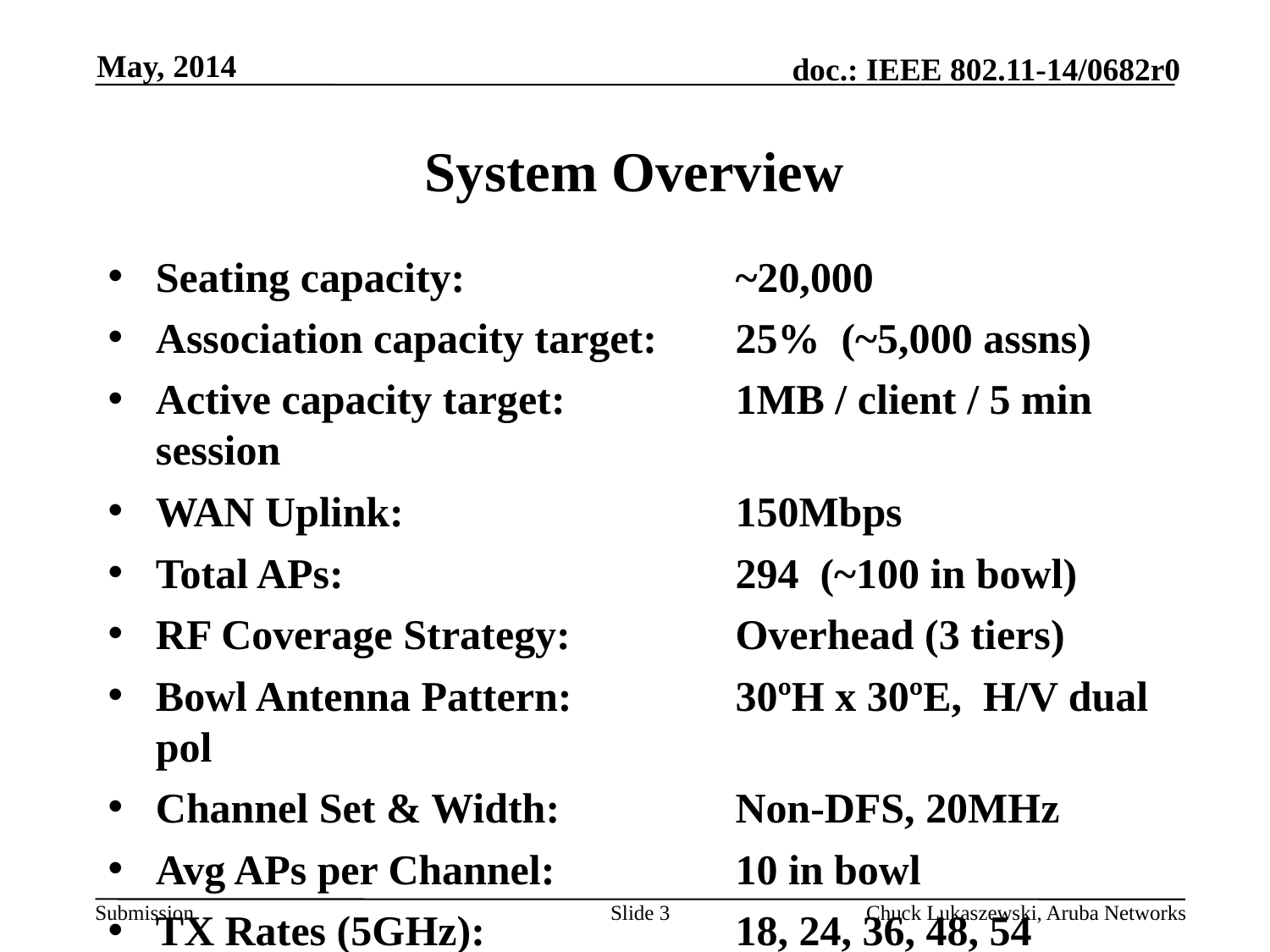

May, 2014
# System Overview
Seating capacity:  	~20,000
Association capacity target:	25%  (~5,000 assns)
Active capacity target:	1MB / client / 5 min session
WAN Uplink:	150Mbps
Total APs:  	294  (~100 in bowl)
RF Coverage Strategy:	Overhead (3 tiers)
Bowl Antenna Pattern:	30ºH x 30ºE,  H/V dual pol
Channel Set & Width:	Non-DFS, 20MHz
Avg APs per Channel:	10 in bowl
TX Rates (5GHz):	18, 24, 36, 48, 54

Slide 3
Chuck Lukaszewski, Aruba Networks